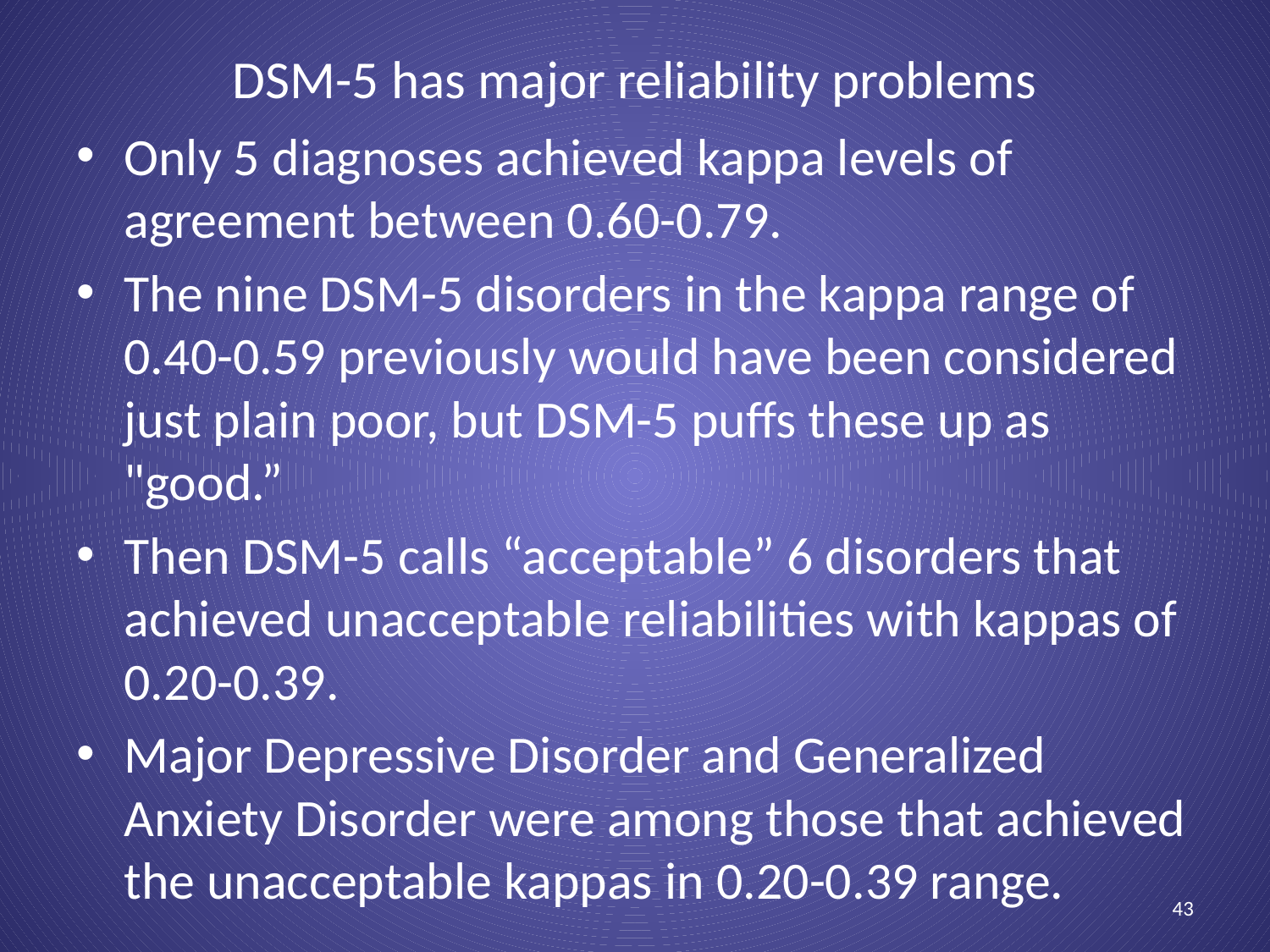

# DSM-5 has major reliability problems
Only 5 diagnoses achieved kappa levels of agreement between 0.60-0.79.
The nine DSM-5 disorders in the kappa range of 0.40-0.59 previously would have been considered just plain poor, but DSM-5 puffs these up as "good.”
Then DSM-5 calls “acceptable” 6 disorders that achieved unacceptable reliabilities with kappas of 0.20-0.39.
Major Depressive Disorder and Generalized Anxiety Disorder were among those that achieved the unacceptable kappas in 0.20-0.39 range.
43